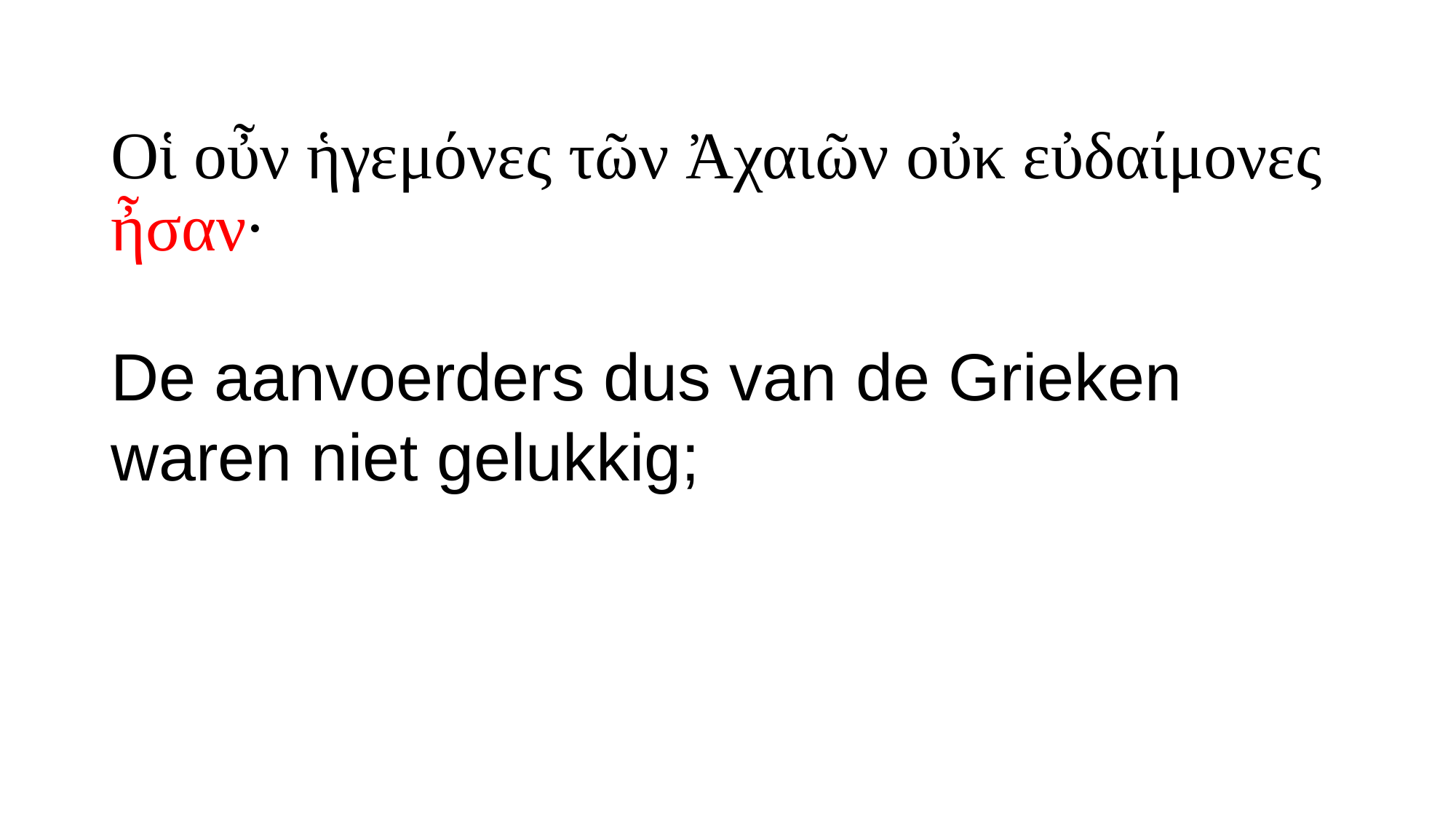

# Οἱ οὖν ἡγεμόνες τῶν Ἀχαιῶν οὐκ εὐδαίμονες ἦσαν·
De aanvoerders dus van de Grieken waren niet gelukkig;